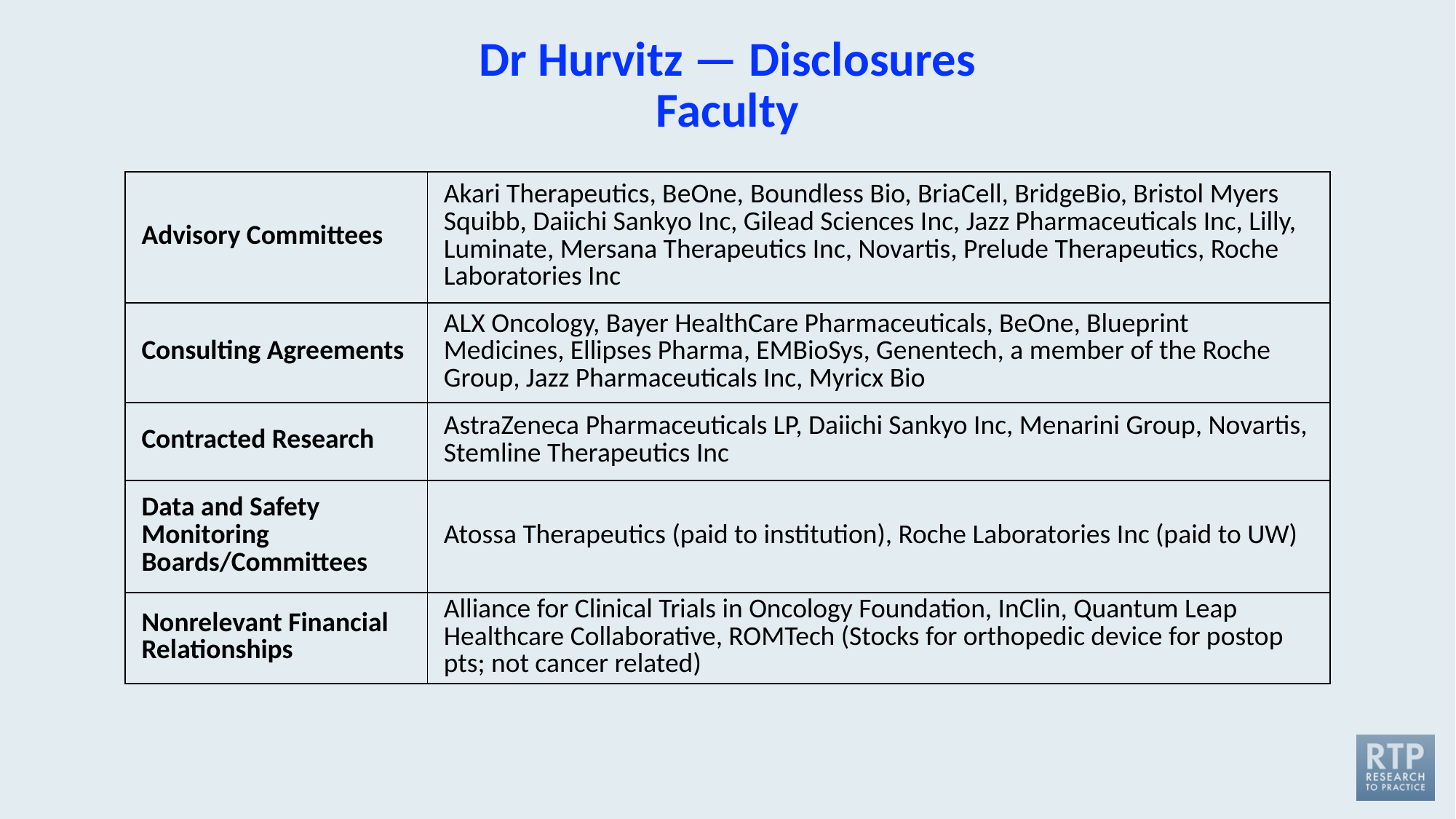

# Dr Hurvitz — Disclosures Faculty
| Advisory Committees | Akari Therapeutics, BeOne, Boundless Bio, BriaCell, BridgeBio, Bristol Myers Squibb, Daiichi Sankyo Inc, Gilead Sciences Inc, Jazz Pharmaceuticals Inc, Lilly, Luminate, Mersana Therapeutics Inc, Novartis, Prelude Therapeutics, Roche Laboratories Inc |
| --- | --- |
| Consulting Agreements | ALX Oncology, Bayer HealthCare Pharmaceuticals, BeOne, Blueprint Medicines, Ellipses Pharma, EMBioSys, Genentech, a member of the Roche Group, Jazz Pharmaceuticals Inc, Myricx Bio |
| Contracted Research | AstraZeneca Pharmaceuticals LP, Daiichi Sankyo Inc, Menarini Group, Novartis, Stemline Therapeutics Inc |
| Data and Safety Monitoring Boards/Committees | Atossa Therapeutics (paid to institution), Roche Laboratories Inc (paid to UW) |
| Nonrelevant Financial Relationships | Alliance for Clinical Trials in Oncology Foundation, InClin, Quantum Leap Healthcare Collaborative, ROMTech (Stocks for orthopedic device for postop pts; not cancer related) |